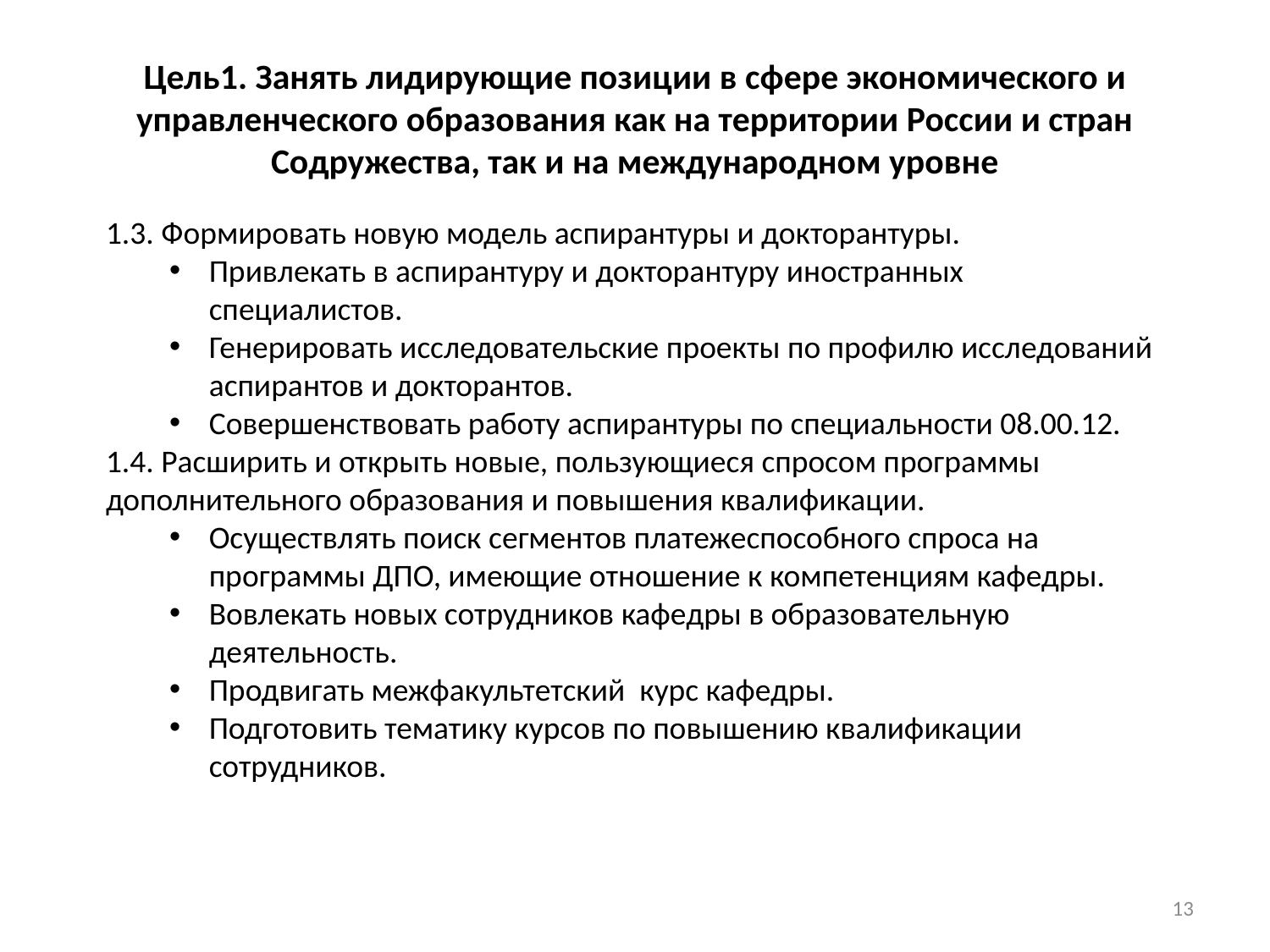

# Цель1. Занять лидирующие позиции в сфере экономического и управленческого образования как на территории России и стран Содружества, так и на международном уровне
1.3. Формировать новую модель аспирантуры и докторантуры.
Привлекать в аспирантуру и докторантуру иностранных специалистов.
Генерировать исследовательские проекты по профилю исследований аспирантов и докторантов.
Совершенствовать работу аспирантуры по специальности 08.00.12.
1.4. Расширить и открыть новые, пользующиеся спросом программы дополнительного образования и повышения квалификации.
Осуществлять поиск сегментов платежеспособного спроса на программы ДПО, имеющие отношение к компетенциям кафедры.
Вовлекать новых сотрудников кафедры в образовательную деятельность.
Продвигать межфакультетский  курс кафедры.
Подготовить тематику курсов по повышению квалификации сотрудников.
13